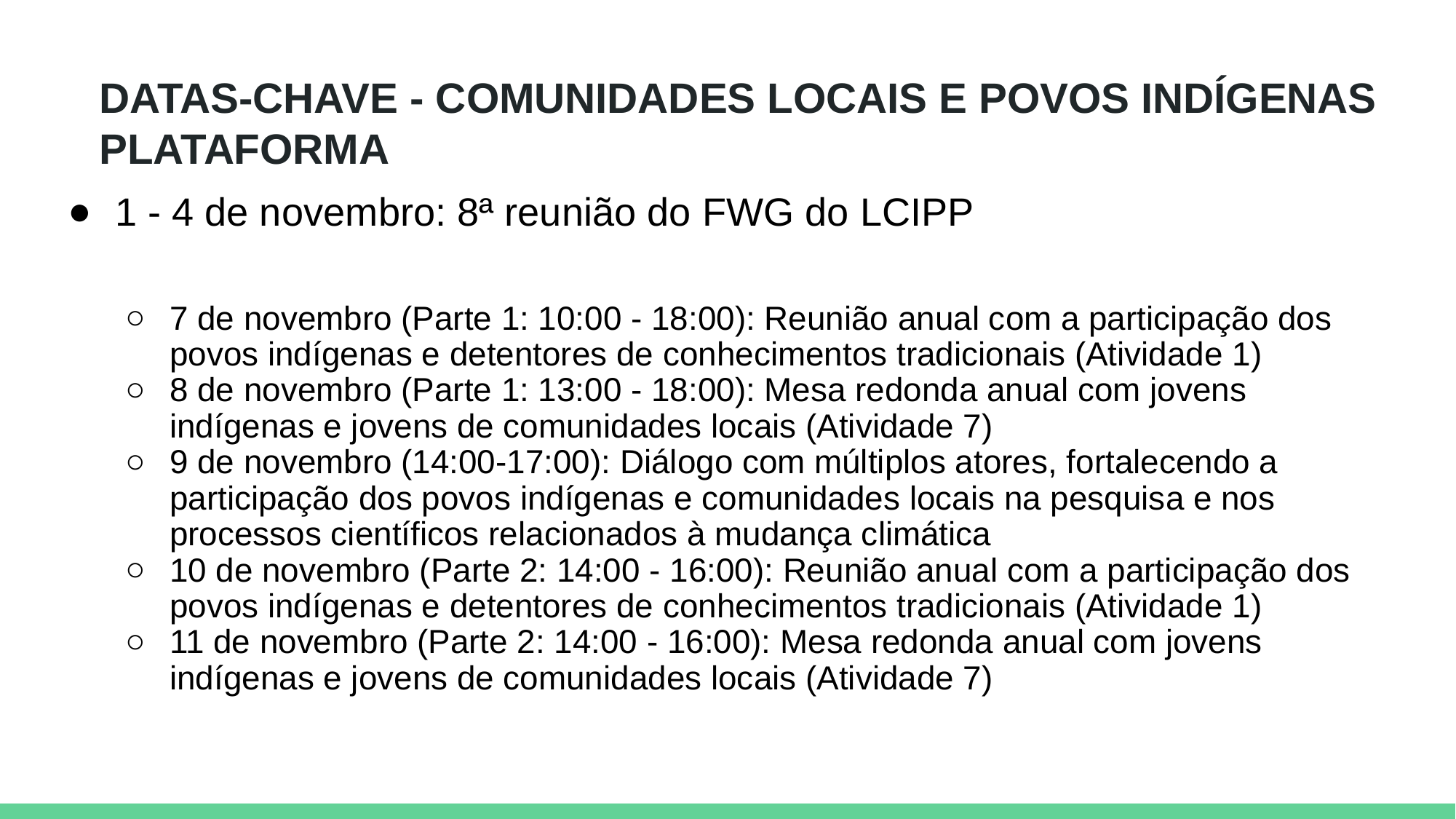

# DATAS-CHAVE - COMUNIDADES LOCAIS E POVOS INDÍGENAS
PLATAFORMA
1 - 4 de novembro: 8ª reunião do FWG do LCIPP

7 de novembro (Parte 1: 10:00 - 18:00): Reunião anual com a participação dos povos indígenas e detentores de conhecimentos tradicionais (Atividade 1)
8 de novembro (Parte 1: 13:00 - 18:00): Mesa redonda anual com jovens indígenas e jovens de comunidades locais (Atividade 7)
9 de novembro (14:00-17:00): Diálogo com múltiplos atores, fortalecendo a participação dos povos indígenas e comunidades locais na pesquisa e nos processos científicos relacionados à mudança climática
10 de novembro (Parte 2: 14:00 - 16:00): Reunião anual com a participação dos povos indígenas e detentores de conhecimentos tradicionais (Atividade 1)
11 de novembro (Parte 2: 14:00 - 16:00): Mesa redonda anual com jovens indígenas e jovens de comunidades locais (Atividade 7)